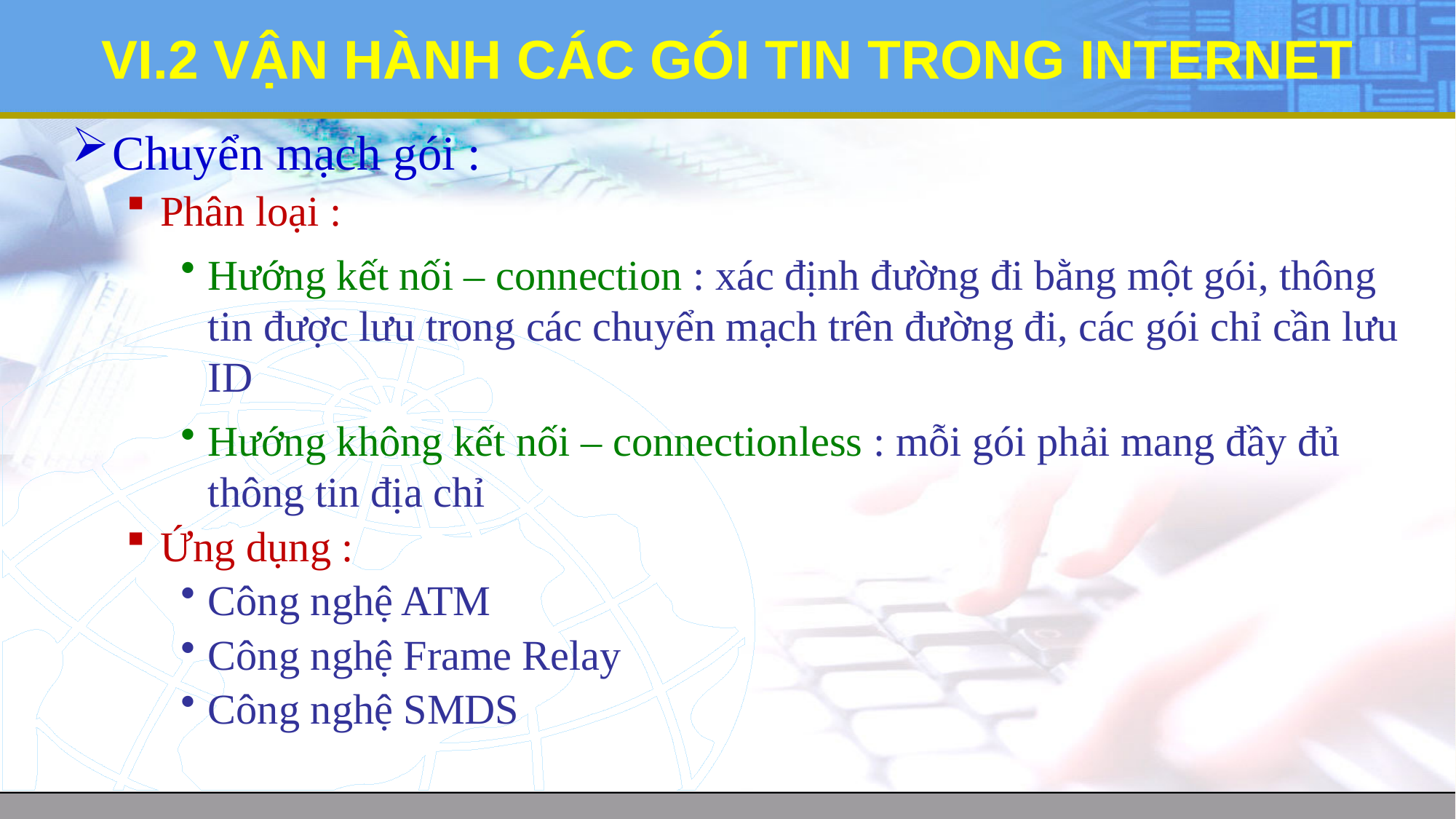

# VI.2 VẬN HÀNH CÁC GÓI TIN TRONG INTERNET
Chuyển mạch gói :
Phân loại :
Hướng kết nối – connection : xác định đường đi bằng một gói, thông tin được lưu trong các chuyển mạch trên đường đi, các gói chỉ cần lưu ID
Hướng không kết nối – connectionless : mỗi gói phải mang đầy đủ thông tin địa chỉ
Ứng dụng :
Công nghệ ATM
Công nghệ Frame Relay
Công nghệ SMDS